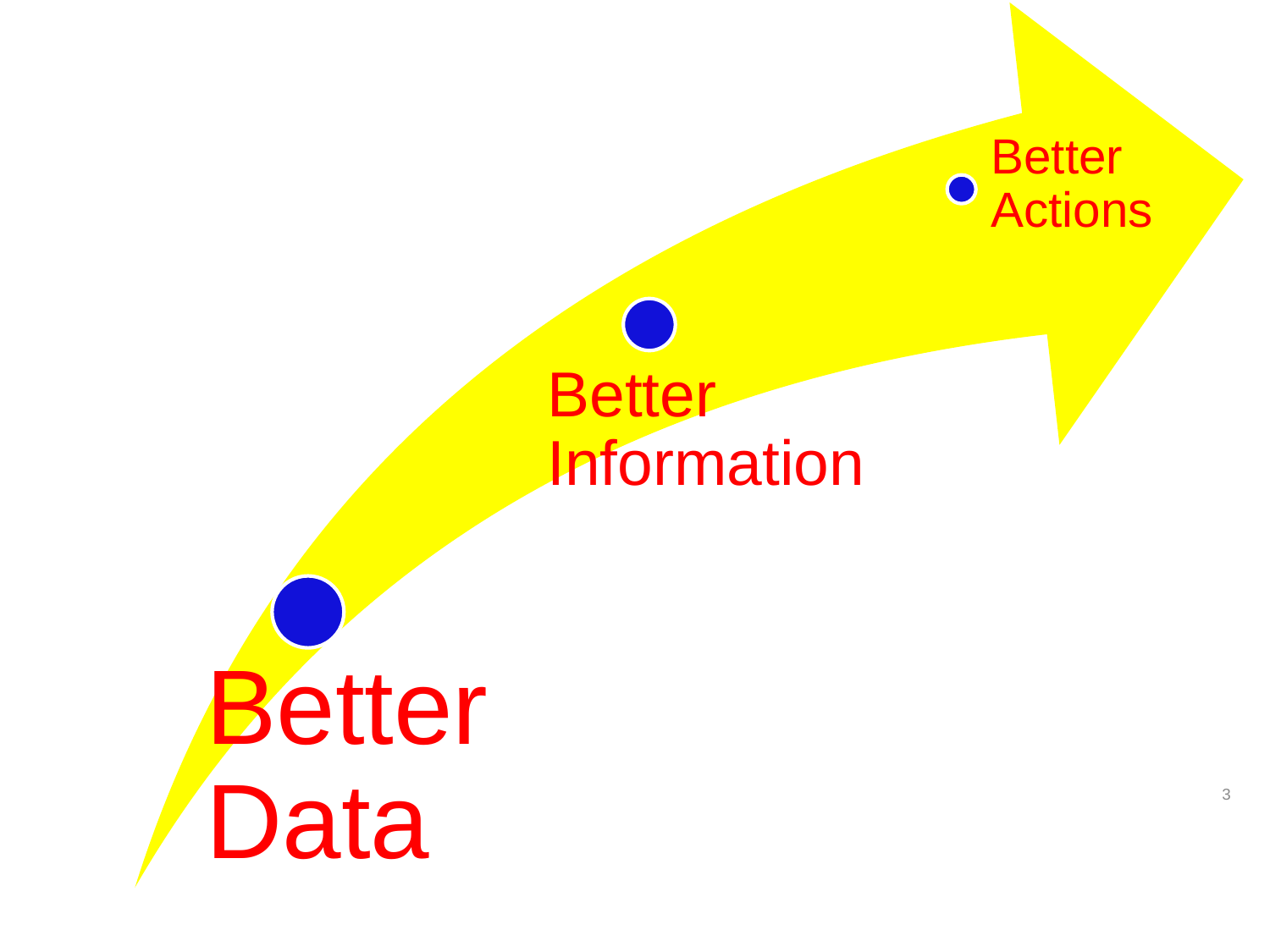

Better  Data
Better Information
Better Actions
3